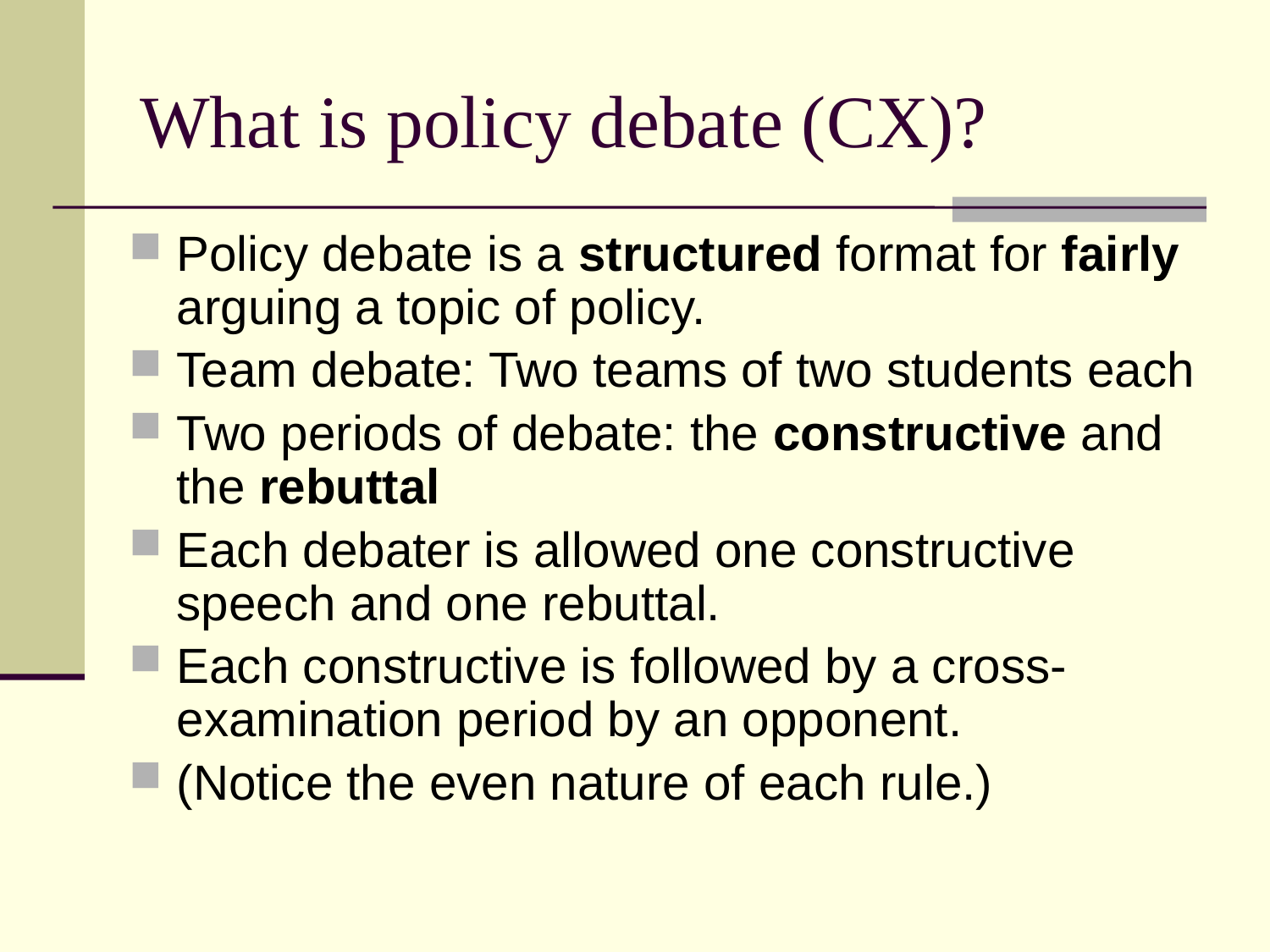

# What is policy debate (CX)?
Policy debate is a structured format for fairly arguing a topic of policy.
Team debate: Two teams of two students each
Two periods of debate: the constructive and the rebuttal
Each debater is allowed one constructive speech and one rebuttal.
Each constructive is followed by a cross-examination period by an opponent.
(Notice the even nature of each rule.)